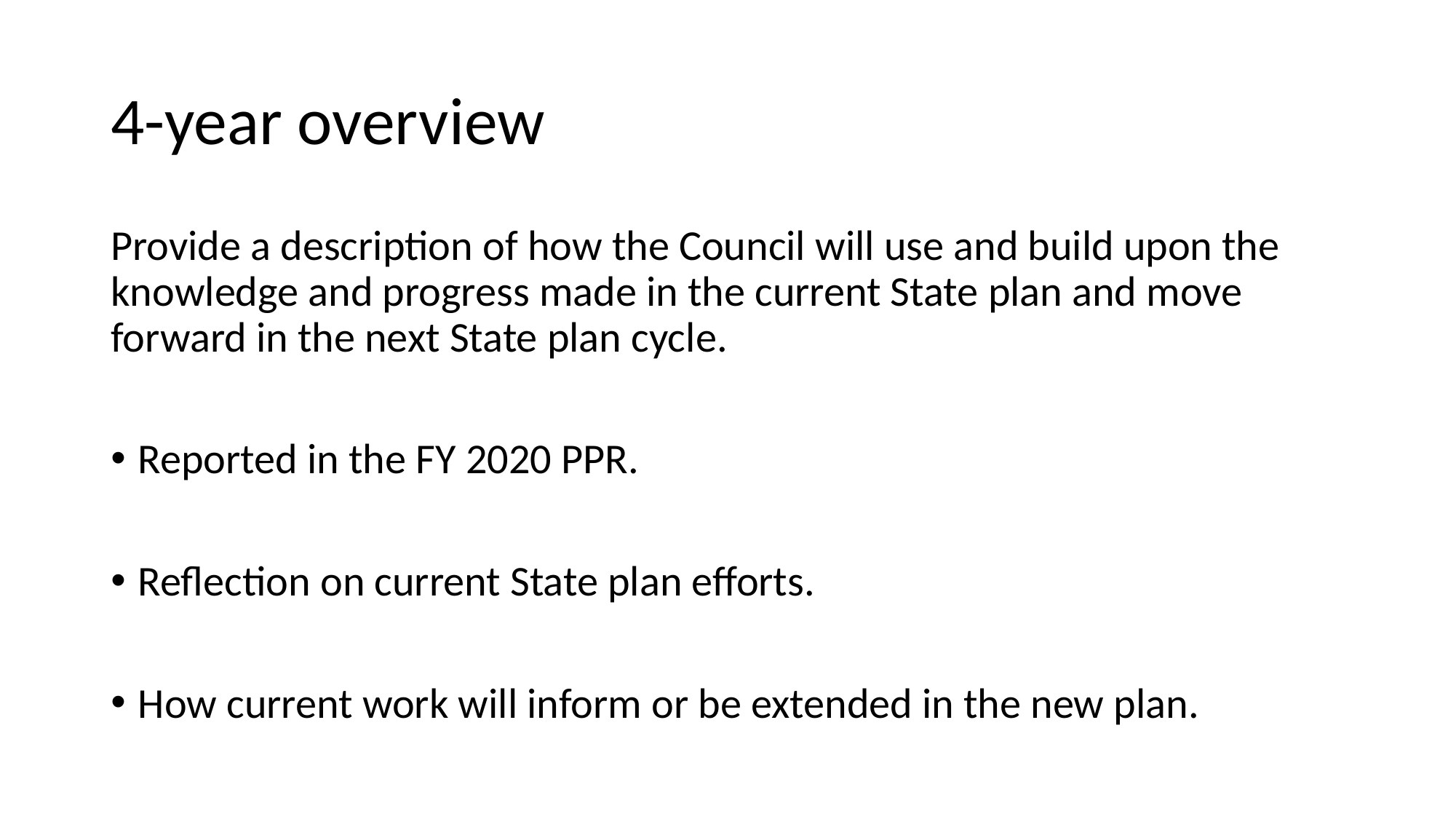

# 4-year overview
Provide a description of how the Council will use and build upon the knowledge and progress made in the current State plan and move forward in the next State plan cycle.

Reported in the FY 2020 PPR.

Reflection on current State plan efforts.

How current work will inform or be extended in the new plan.